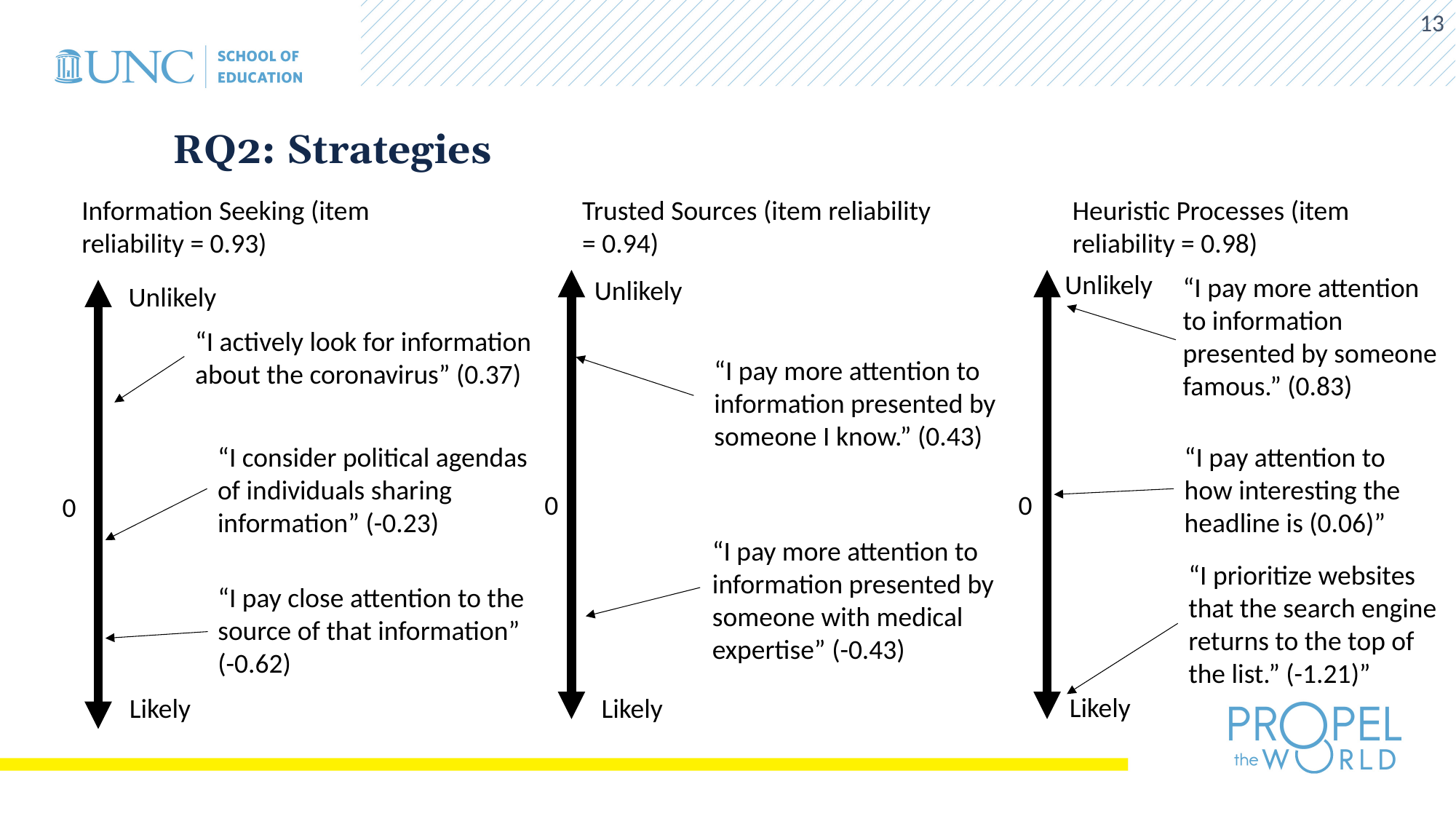

13
# RQ2: Strategies
Trusted Sources (item reliability = 0.94)
Information Seeking (item reliability = 0.93)
Heuristic Processes (item reliability = 0.98)
Unlikely
“I pay more attention to information presented by someone famous.” (0.83)

Unlikely
Unlikely
“I actively look for information about the coronavirus” (0.37)
	“I pay more attention to information presented by someone I know.” (0.43)
“I consider political agendas of individuals sharing information” (-0.23)
“I pay attention to how interesting the headline is (0.06)”
0
0
0
“I pay more attention to information presented by someone with medical expertise” (-0.43)

“I prioritize websites that the search engine returns to the top of the list.” (-1.21)”
“I pay close attention to the source of that information” (-0.62)
Likely
Likely
Likely